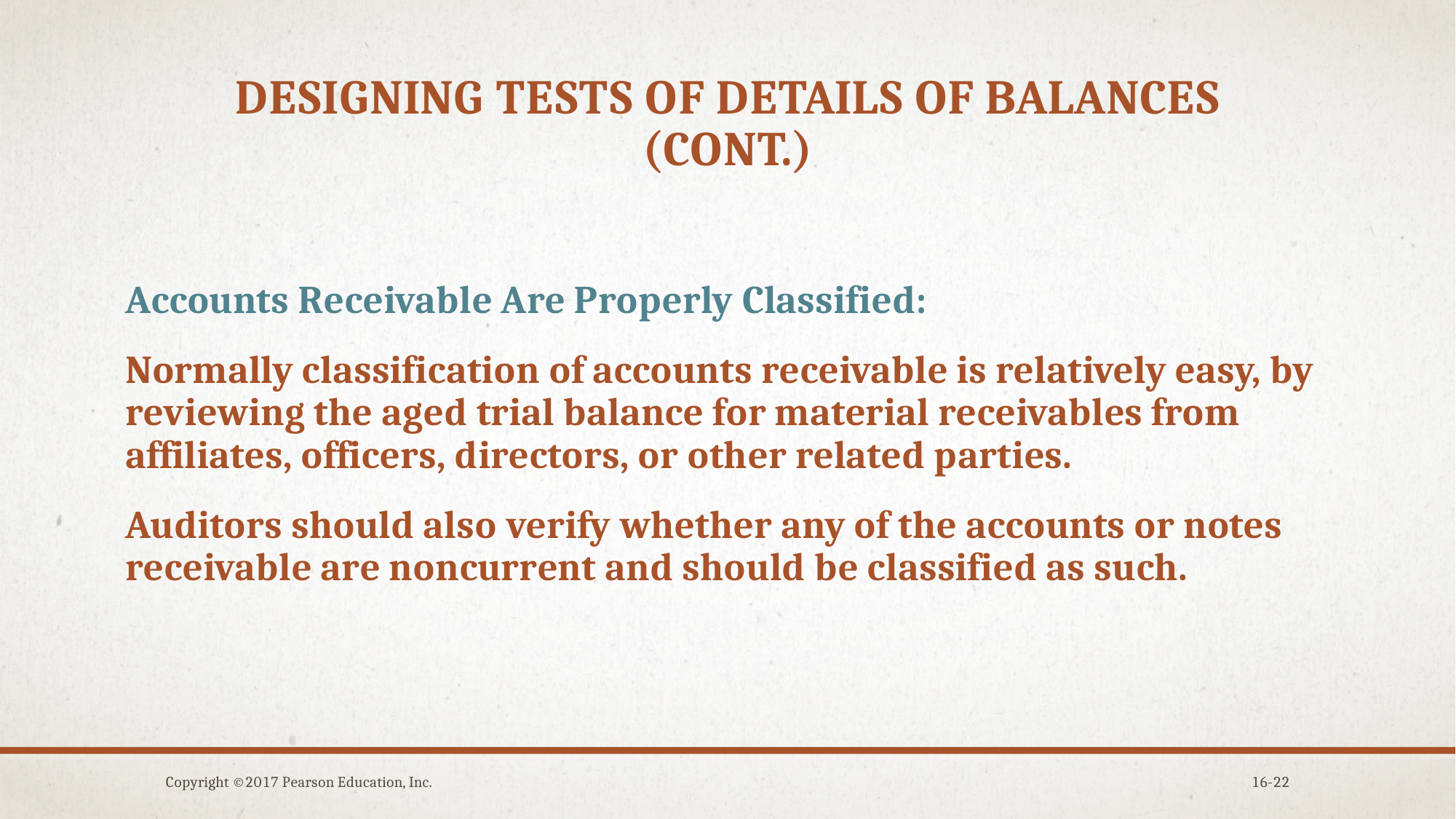

# Designing tests of details of balances (cont.)

Accounts Receivable Are Properly Classified:
Normally classification of accounts receivable is relatively easy, by reviewing the aged trial balance for material receivables from affiliates, officers, directors, or other related parties.
Auditors should also verify whether any of the accounts or notes receivable are noncurrent and should be classified as such.
Copyright ©2017 Pearson Education, Inc.
16-22